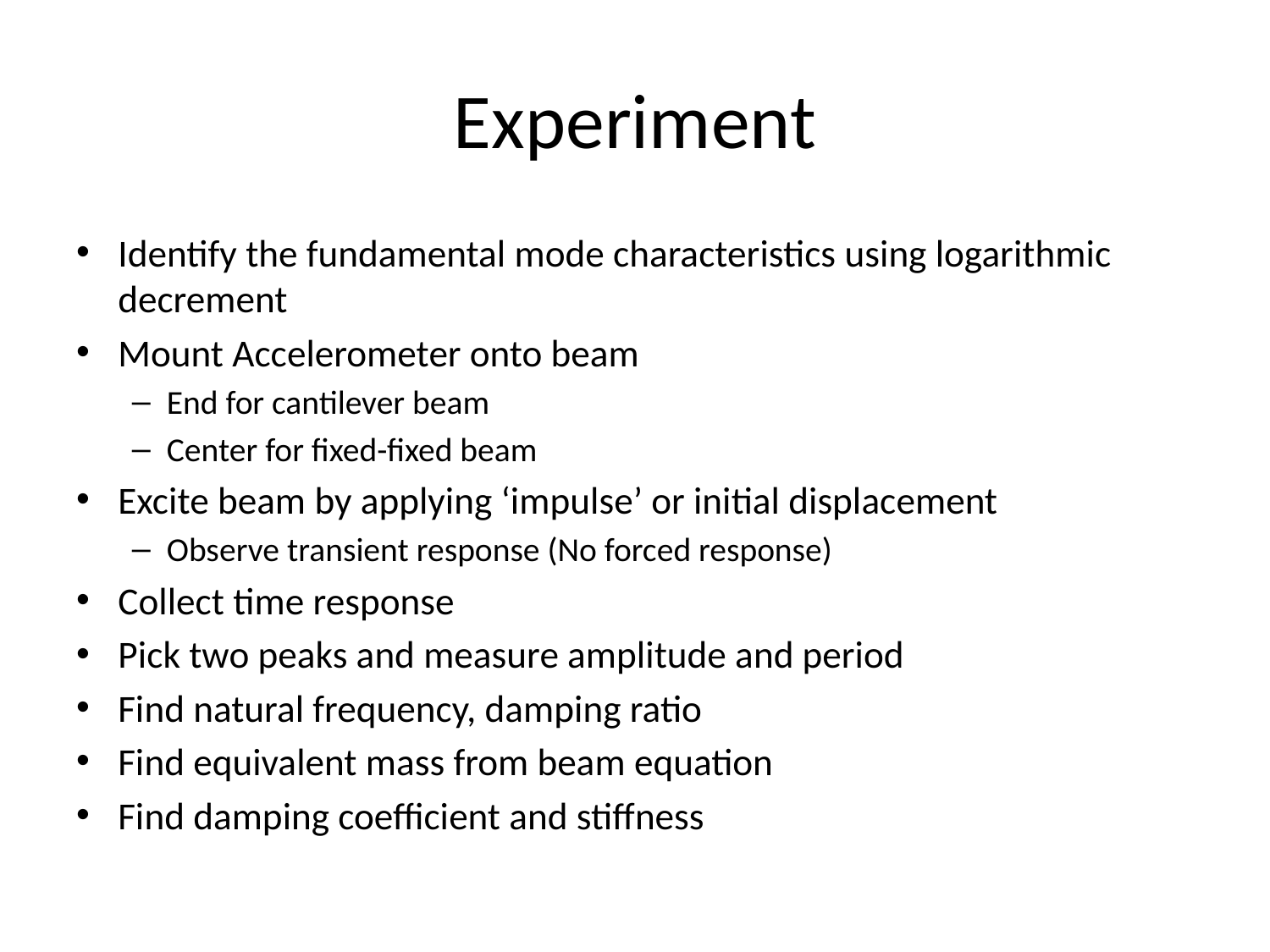

# Experiment
Identify the fundamental mode characteristics using logarithmic decrement
Mount Accelerometer onto beam
End for cantilever beam
Center for fixed-fixed beam
Excite beam by applying ‘impulse’ or initial displacement
Observe transient response (No forced response)
Collect time response
Pick two peaks and measure amplitude and period
Find natural frequency, damping ratio
Find equivalent mass from beam equation
Find damping coefficient and stiffness